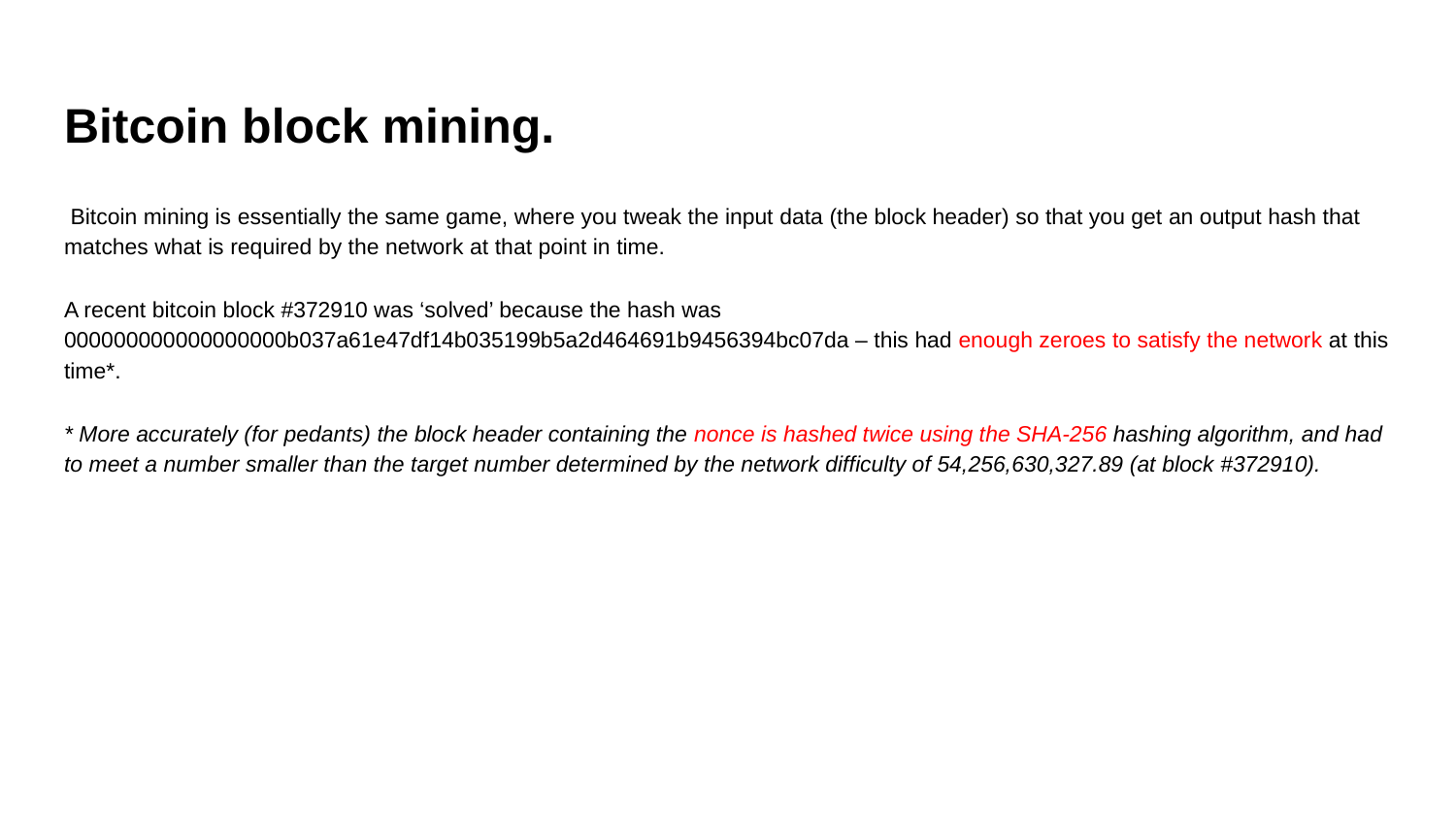

# Bitcoin block mining.
 Bitcoin mining is essentially the same game, where you tweak the input data (the block header) so that you get an output hash that matches what is required by the network at that point in time.
A recent bitcoin block #372910 was ‘solved’ because the hash was 000000000000000000b037a61e47df14b035199b5a2d464691b9456394bc07da – this had enough zeroes to satisfy the network at this time*.
* More accurately (for pedants) the block header containing the nonce is hashed twice using the SHA-256 hashing algorithm, and had to meet a number smaller than the target number determined by the network difficulty of 54,256,630,327.89 (at block #372910).